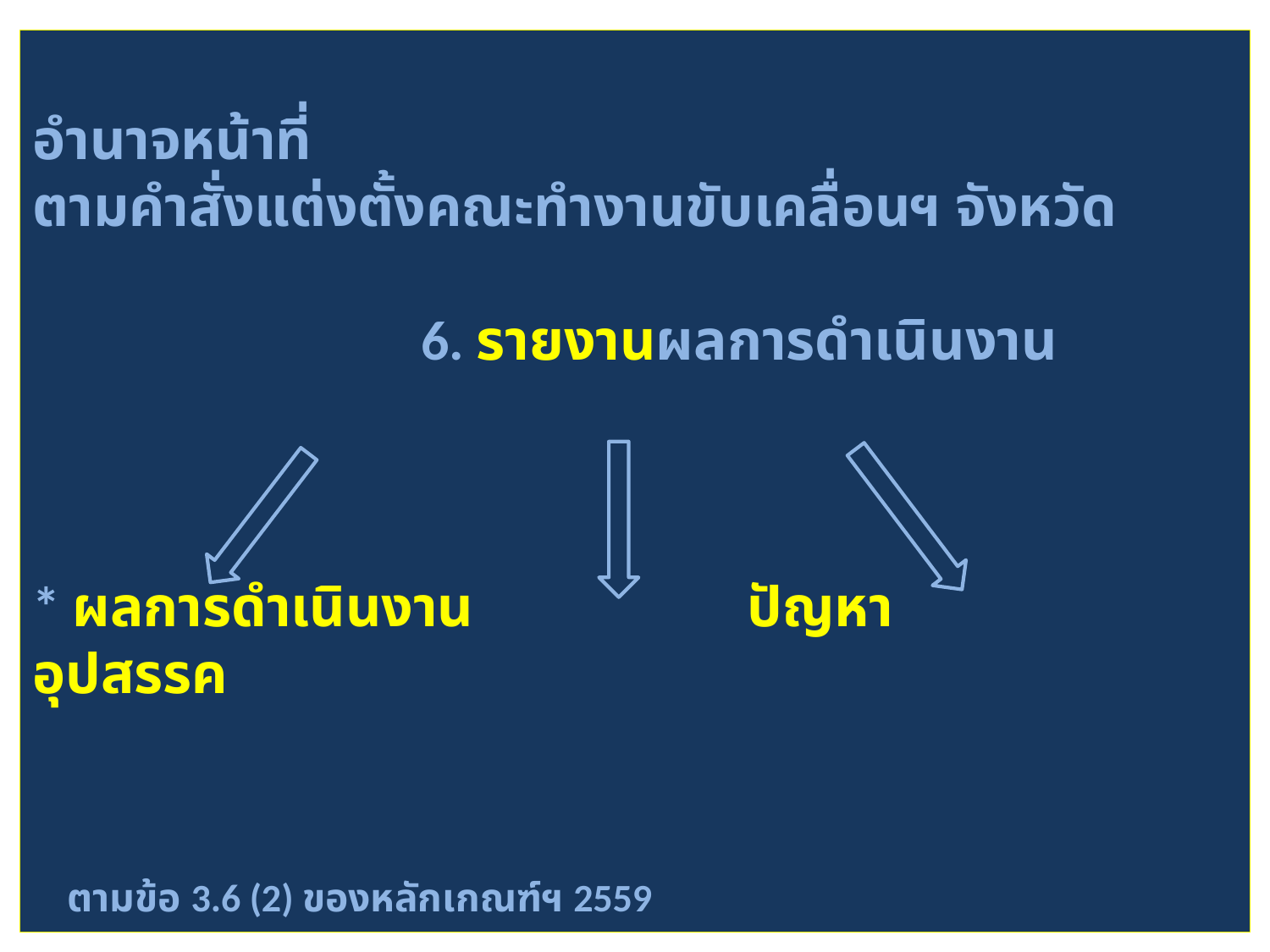

# อำนาจหน้าที่ ตามคำสั่งแต่งตั้งคณะทำงานขับเคลื่อนฯ จังหวัด 6. รายงานผลการดำเนินงาน * ผลการดำเนินงาน                   ปัญหา                     อุปสรรค ตามข้อ 3.6 (2) ของหลักเกณฑ์ฯ 2559